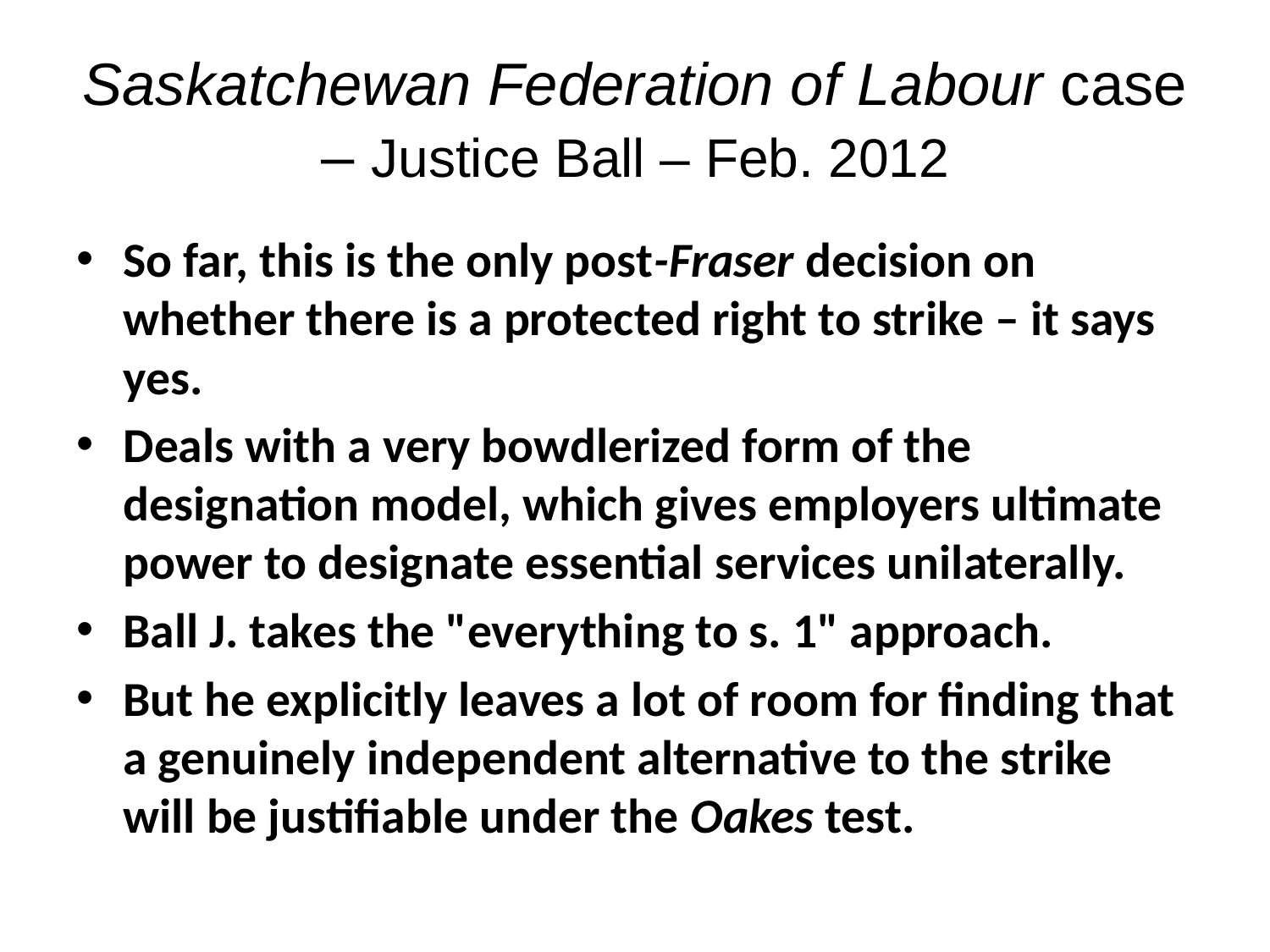

# Saskatchewan Federation of Labour case – Justice Ball – Feb. 2012
So far, this is the only post-Fraser decision on whether there is a protected right to strike – it says yes.
Deals with a very bowdlerized form of the designation model, which gives employers ultimate power to designate essential services unilaterally.
Ball J. takes the "everything to s. 1" approach.
But he explicitly leaves a lot of room for finding that a genuinely independent alternative to the strike will be justifiable under the Oakes test.